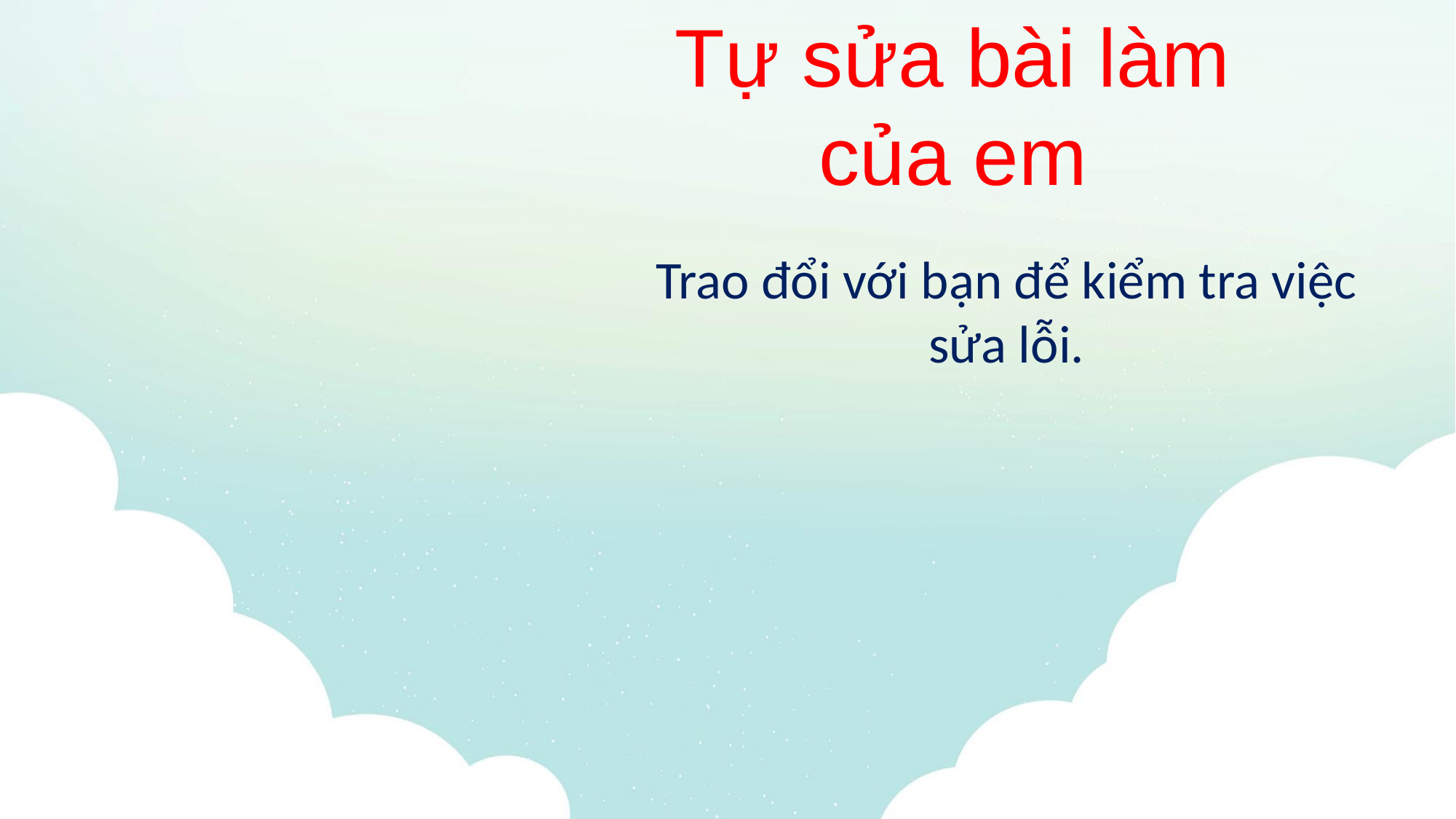

Tự sửa bài làm của em
Trao đổi với bạn để kiểm tra việc sửa lỗi.